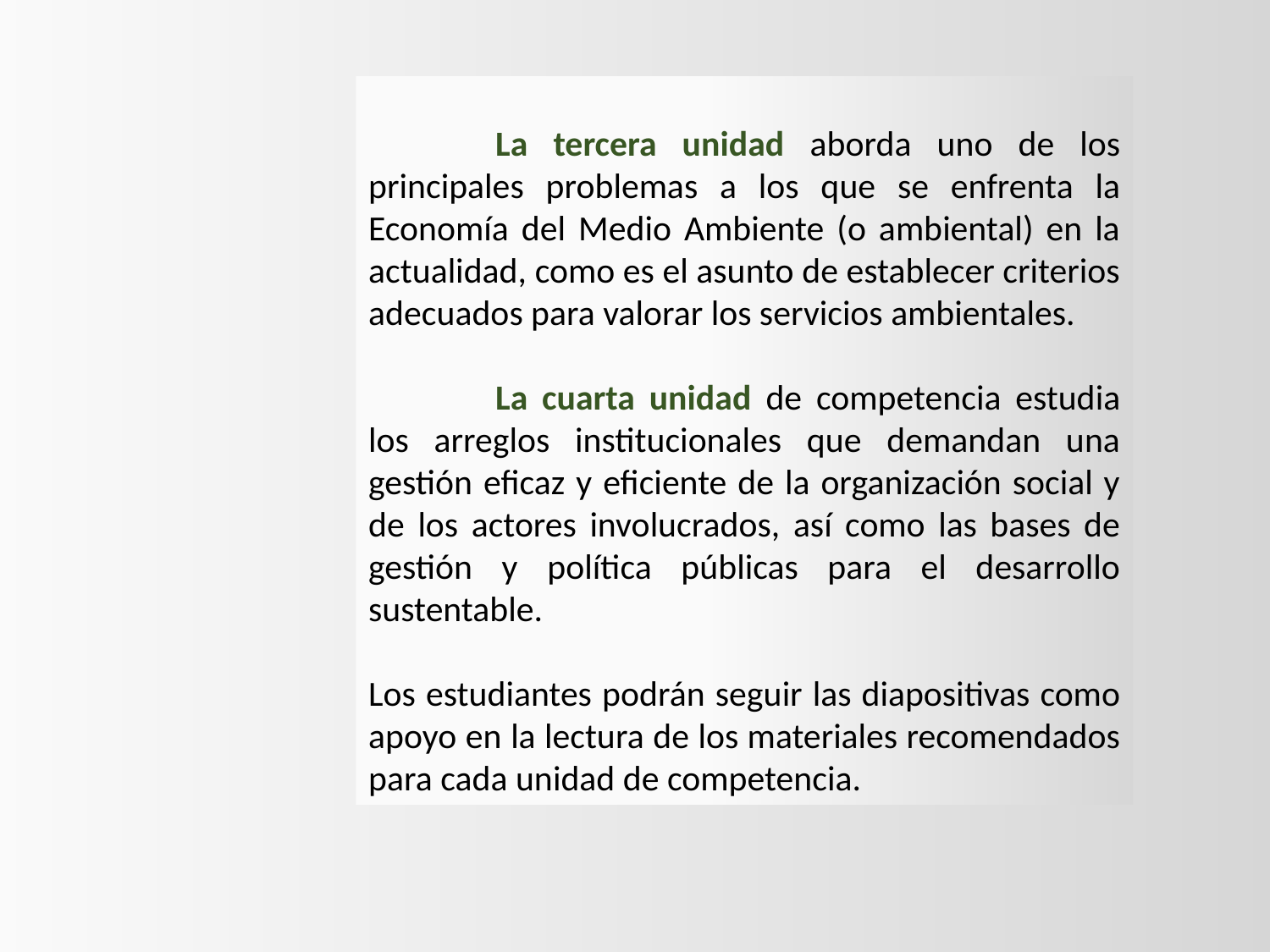

La tercera unidad aborda uno de los principales problemas a los que se enfrenta la Economía del Medio Ambiente (o ambiental) en la actualidad, como es el asunto de establecer criterios adecuados para valorar los servicios ambientales.

	La cuarta unidad de competencia estudia los arreglos institucionales que demandan una gestión eficaz y eficiente de la organización social y de los actores involucrados, así como las bases de gestión y política públicas para el desarrollo sustentable.

Los estudiantes podrán seguir las diapositivas como apoyo en la lectura de los materiales recomendados para cada unidad de competencia.